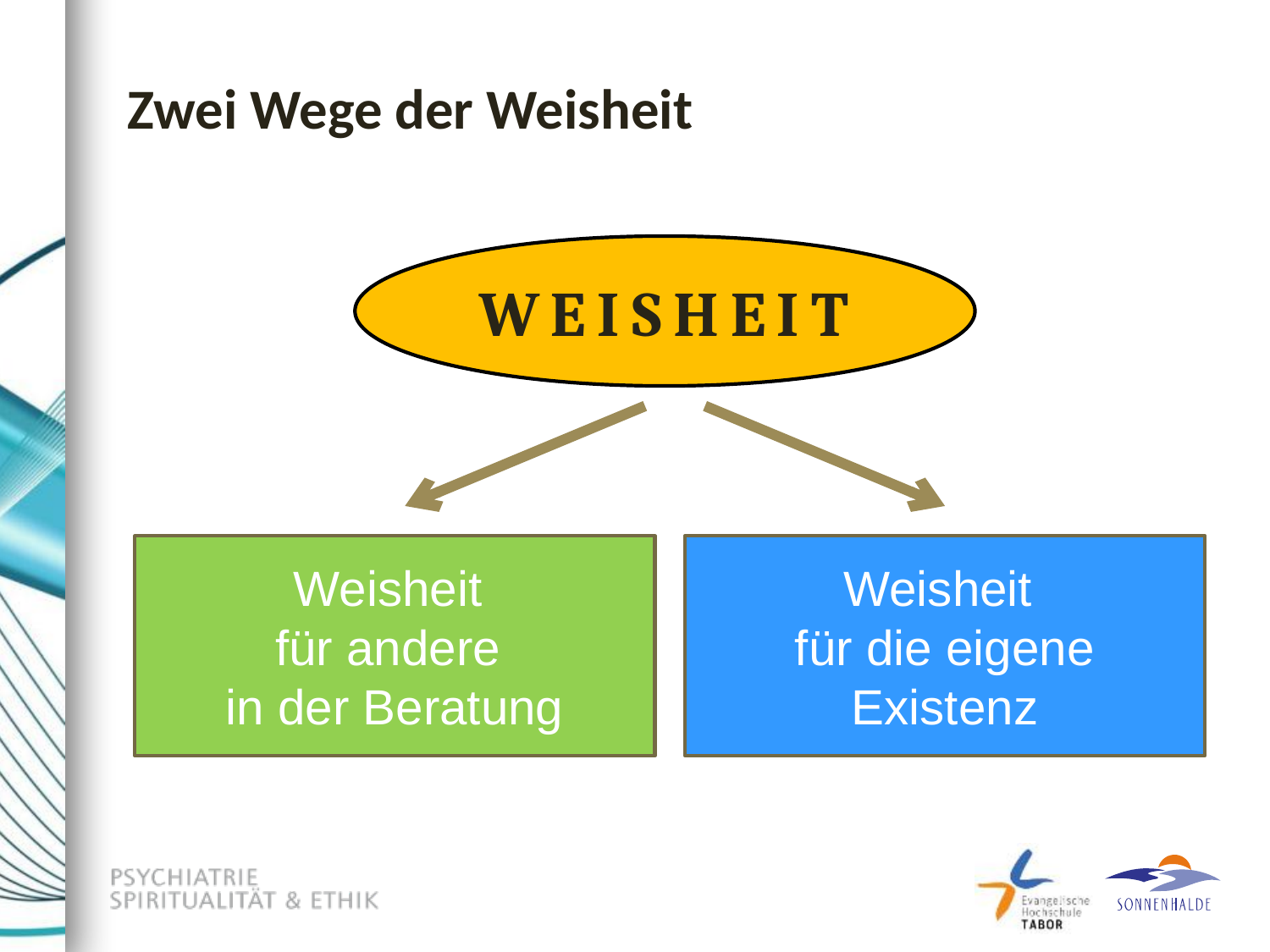

# Zwei Wege der Weisheit
WEISHEIT
Weisheit
für andere
in der Beratung
Weisheit
für die eigene Existenz